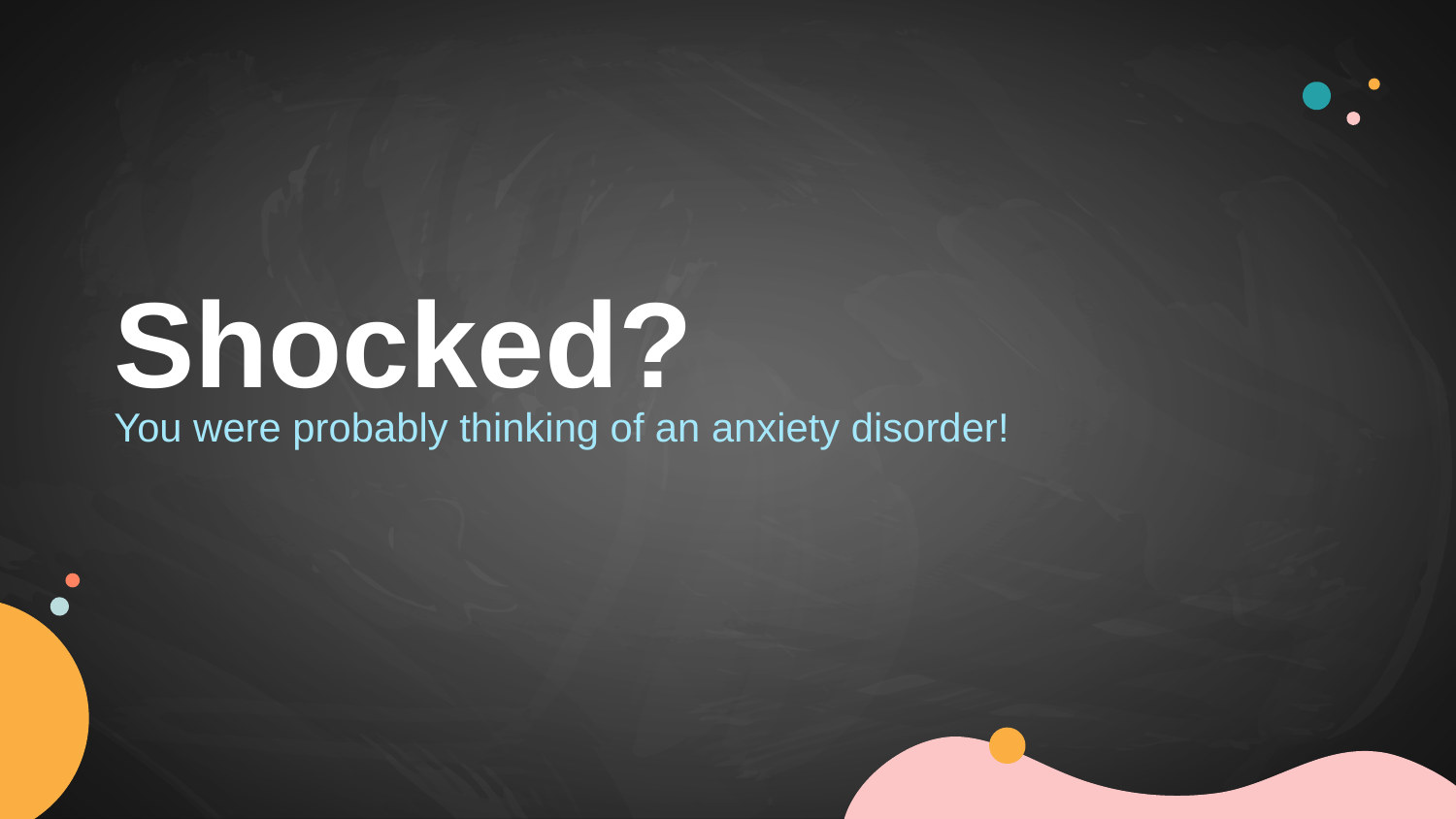

# Shocked?
You were probably thinking of an anxiety disorder!